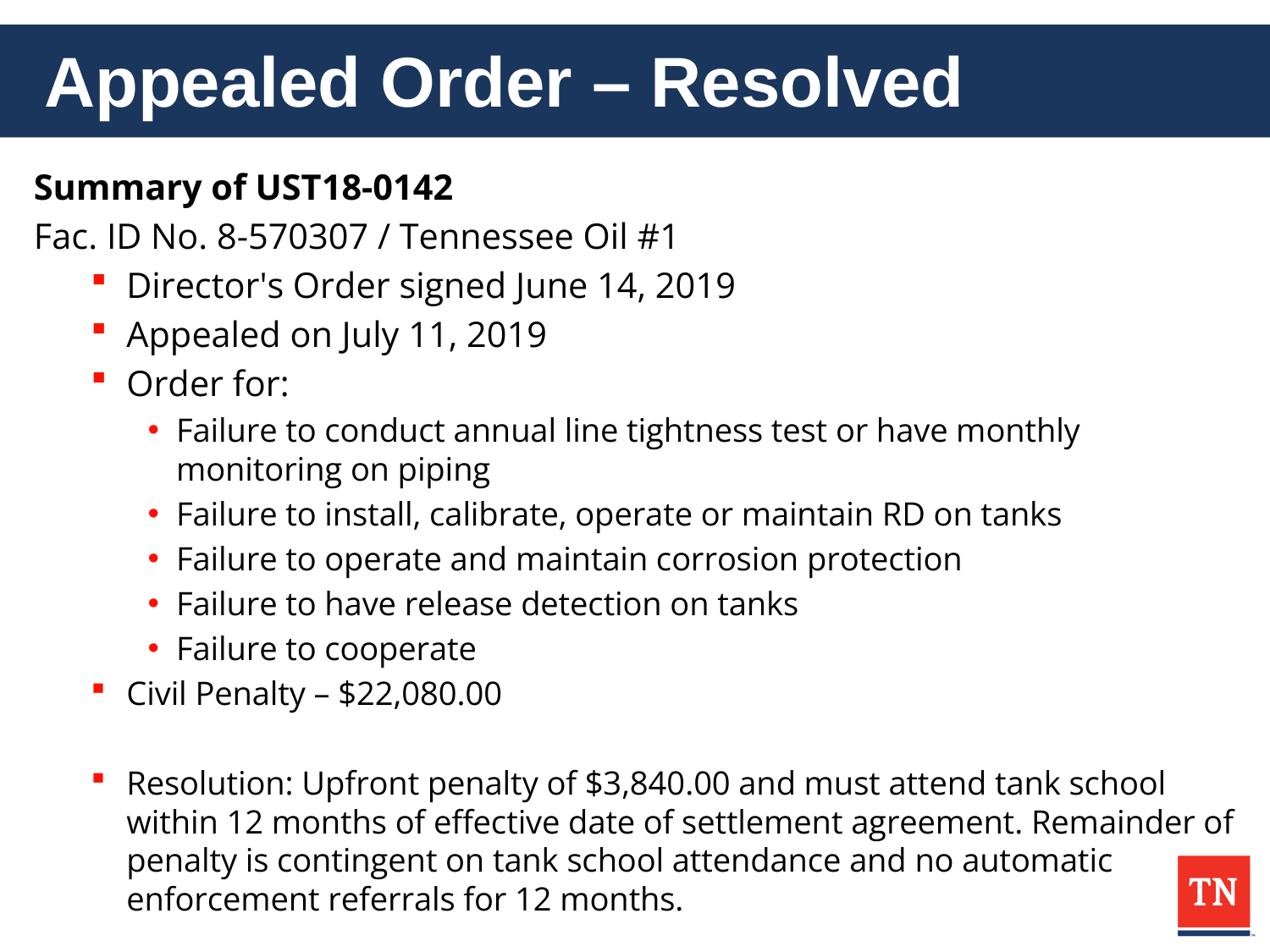

# Appealed Order – Resolved
Summary of UST18-0142
Fac. ID No. 8-570307 / Tennessee Oil #1
Director's Order signed June 14, 2019
Appealed on July 11, 2019
Order for:
Failure to conduct annual line tightness test or have monthly monitoring on piping
Failure to install, calibrate, operate or maintain RD on tanks
Failure to operate and maintain corrosion protection
Failure to have release detection on tanks
Failure to cooperate
Civil Penalty – $22,080.00

Resolution: Upfront penalty of $3,840.00 and must attend tank school within 12 months of effective date of settlement agreement. Remainder of penalty is contingent on tank school attendance and no automatic enforcement referrals for 12 months.